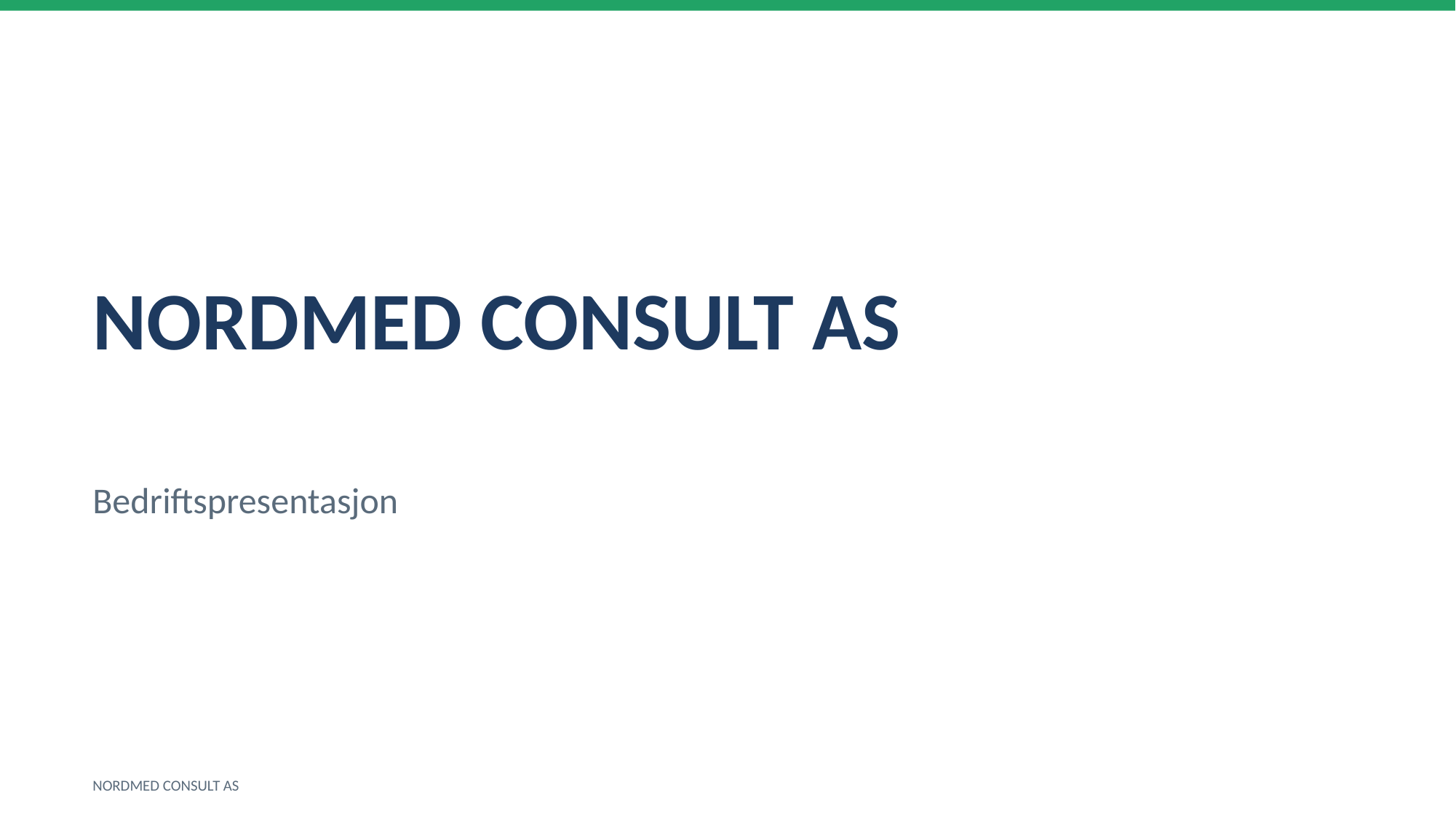

NORDMED CONSULT AS
Bedriftspresentasjon
NORDMED CONSULT AS